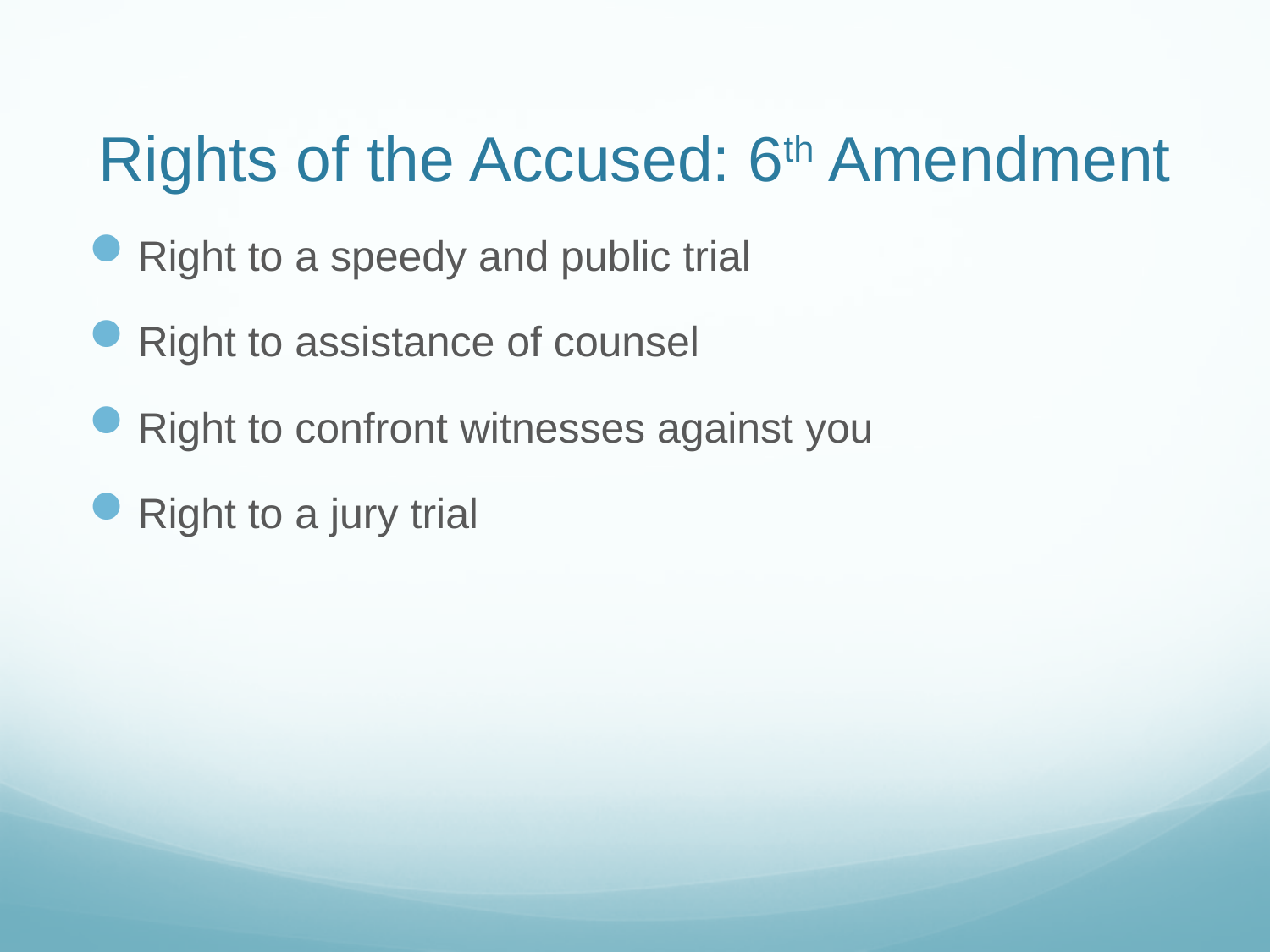

# Rights of the Accused: 6th Amendment
Right to a speedy and public trial
Right to assistance of counsel
Right to confront witnesses against you
Right to a jury trial